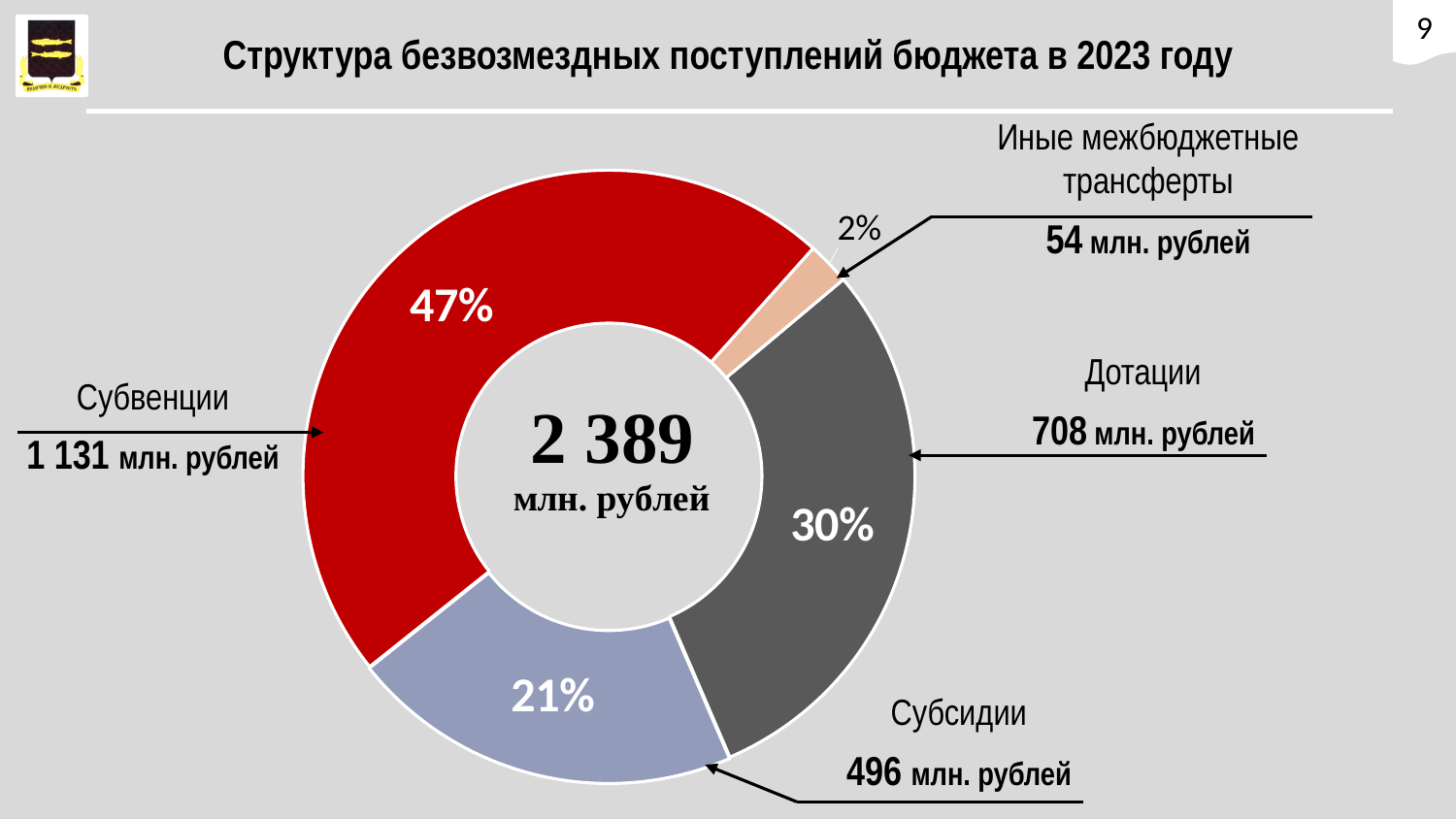

9
# Структура безвозмездных поступлений бюджета в 2023 году

Иные межбюджетные трансферты
54 млн. рублей

### Chart

| Category | 20232 |
|---|---|
| Дотации | 708.0 |
| Субсидии | 495.9 |
| Субвенции | 1130.8 |
| Иные межбюджетные трансферты | 53.8 |
Дотации
708 млн. рублей
Субвенции
1 131 млн. рублей
Субсидии
496 млн. рублей